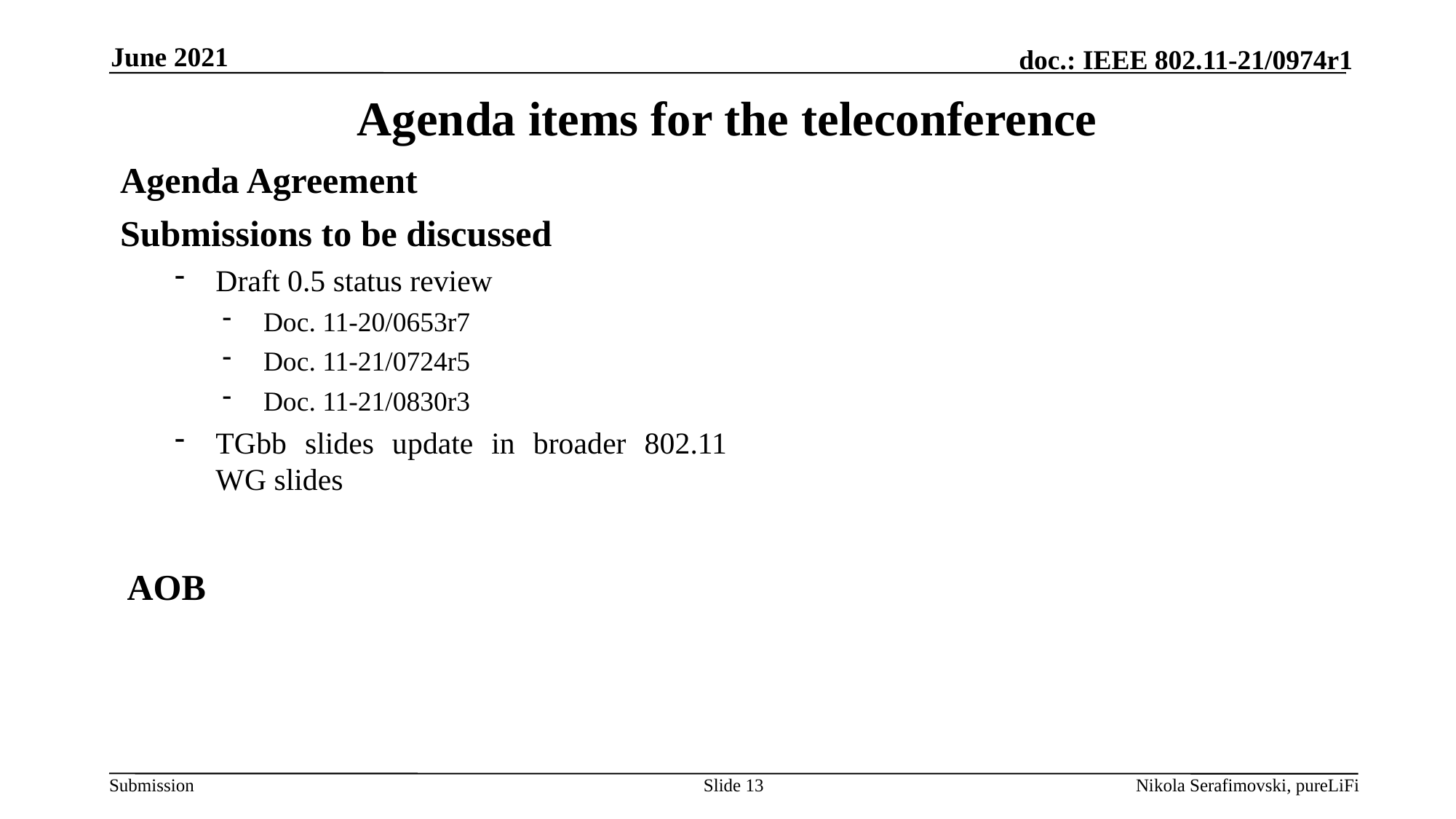

June 2021
# Agenda items for the teleconference
Agenda Agreement
Submissions to be discussed
Draft 0.5 status review
Doc. 11-20/0653r7
Doc. 11-21/0724r5
Doc. 11-21/0830r3
TGbb slides update in broader 802.11 WG slides

AOB

Slide 13
Nikola Serafimovski, pureLiFi